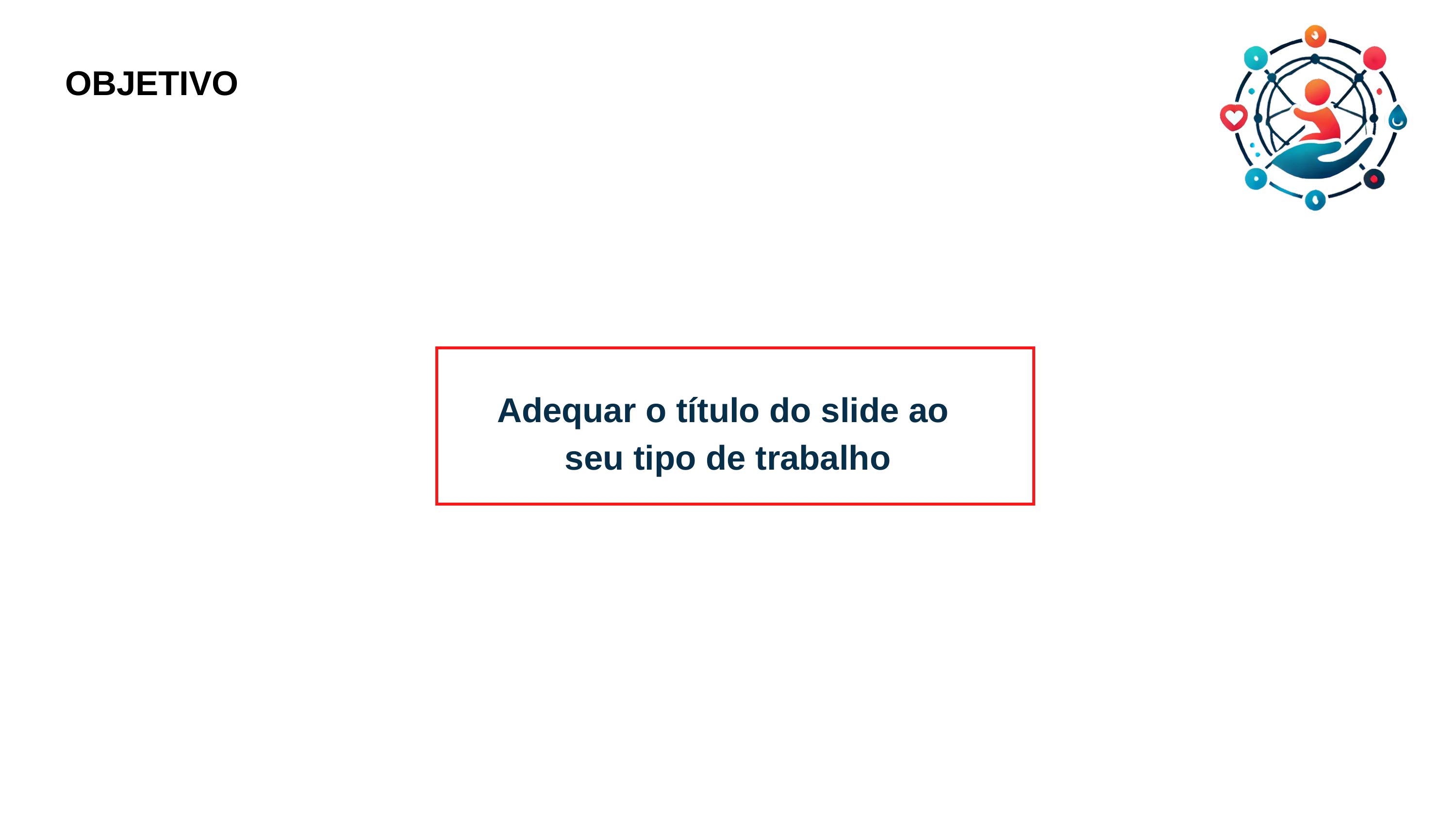

OBJETIVO

Adequar o título do slide ao
seu tipo de trabalho